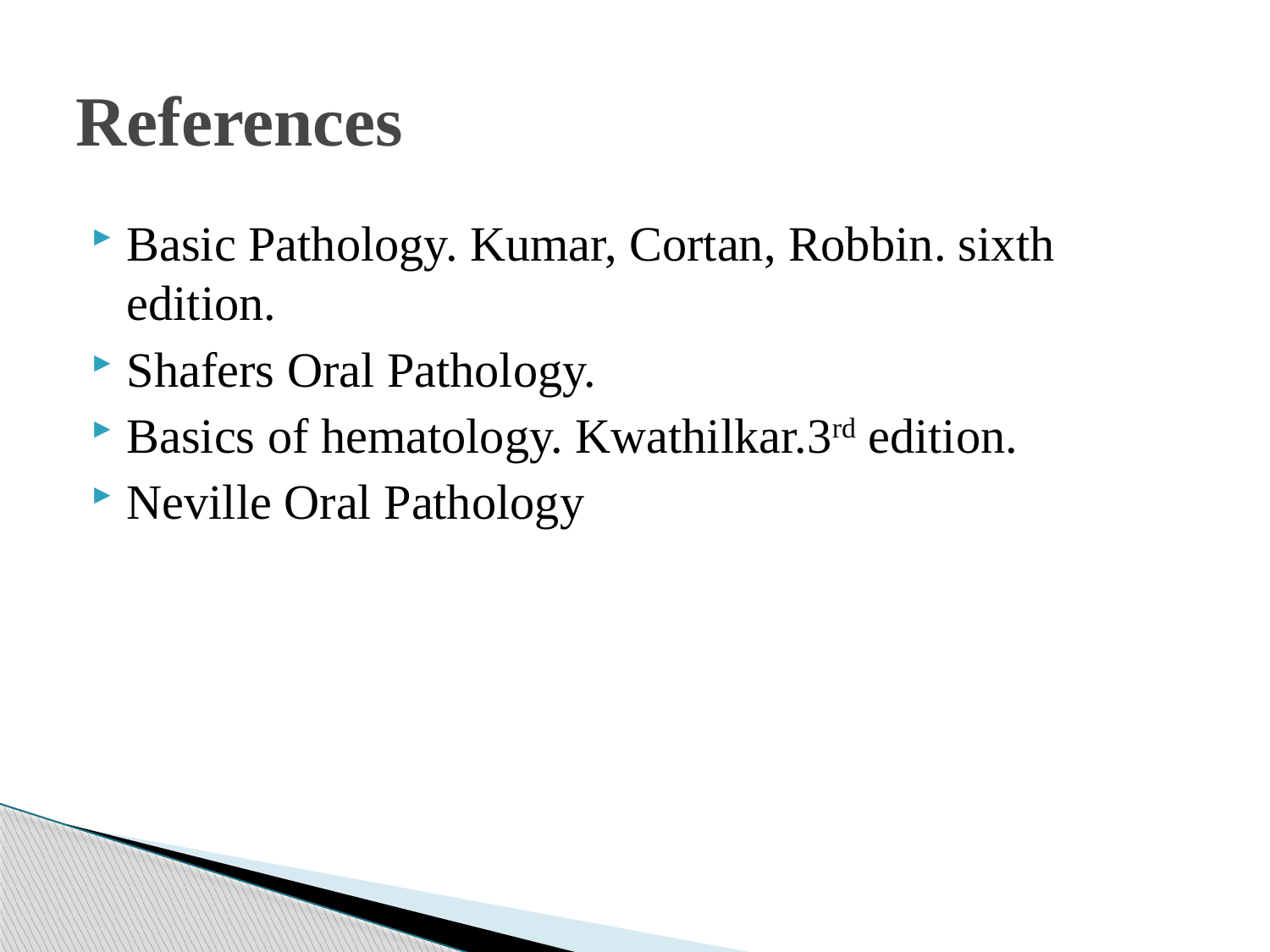

# References
Basic Pathology. Kumar, Cortan, Robbin. sixth edition.
Shafers Oral Pathology.
Basics of hematology. Kwathilkar.3rd edition.
Neville Oral Pathology